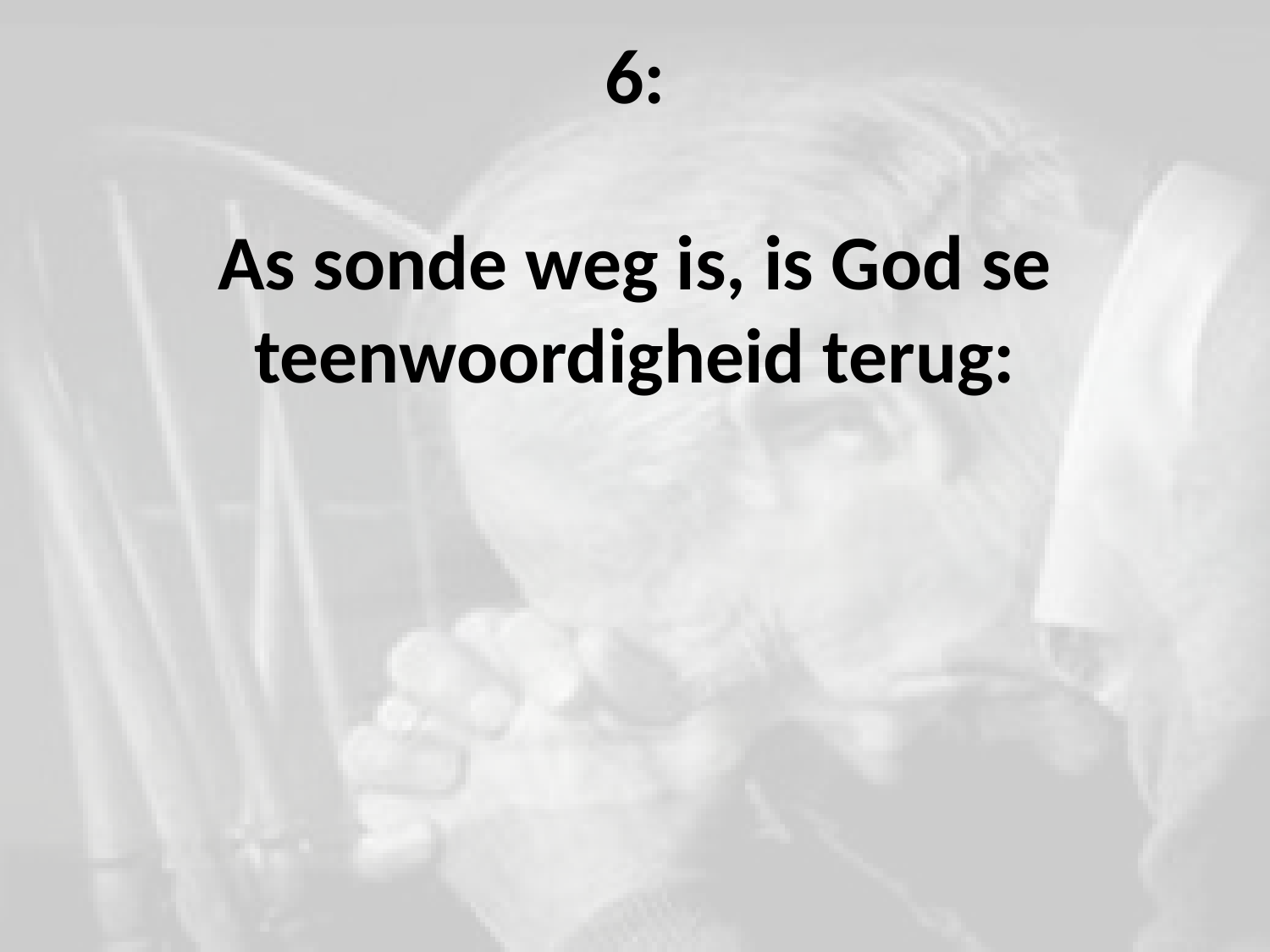

# 6: As sonde weg is, is God se teenwoordigheid terug: